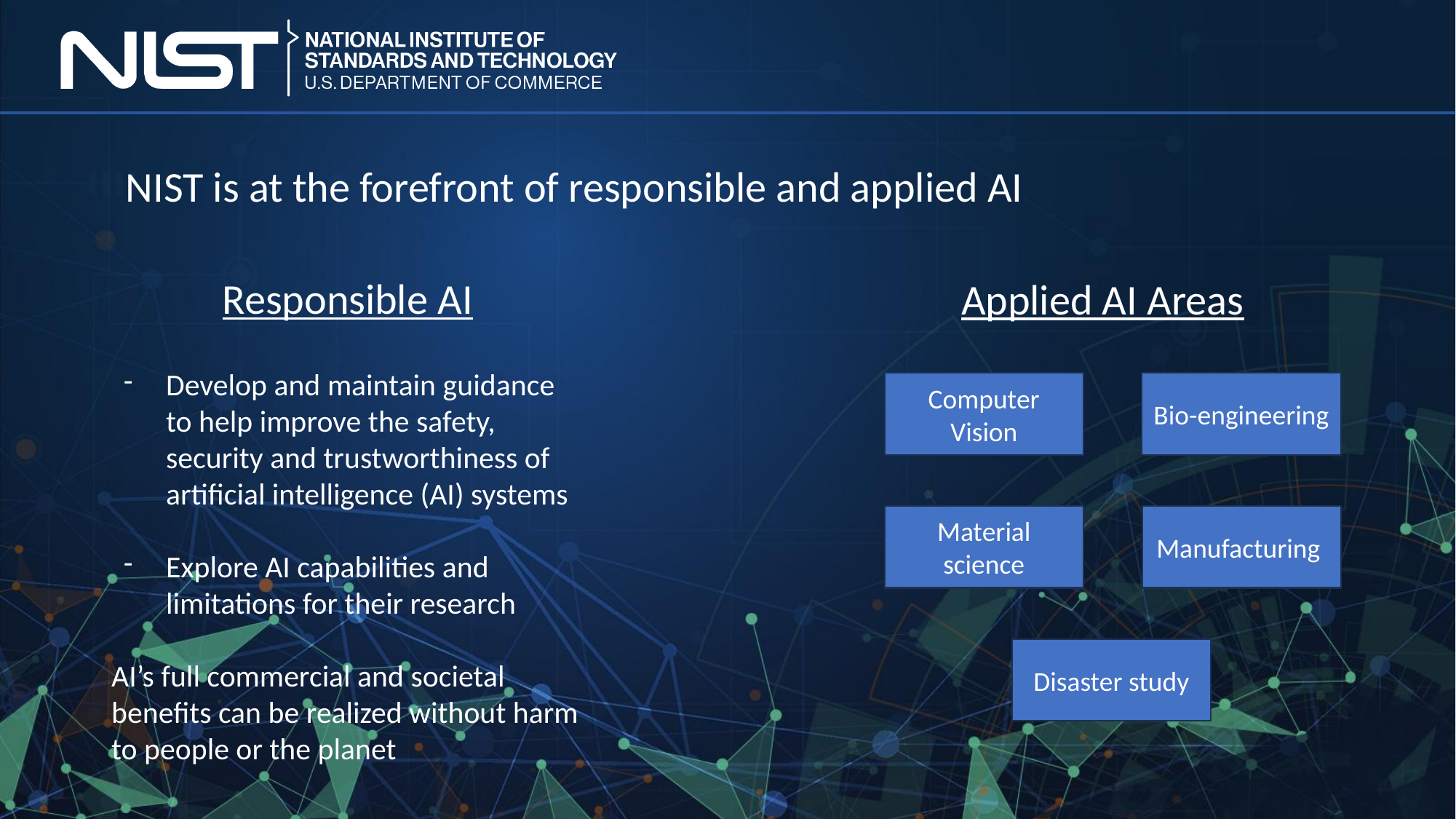

NIST is at the forefront of responsible and applied AI

Responsible AI
Applied AI Areas
Develop and maintain guidance  to help improve the safety, security and trustworthiness of artificial intelligence (AI) systems
Explore AI capabilities and limitations for their research

AI’s full commercial and societal benefits can be realized without harm to people or the planet

Bio-engineering
Computer Vision
Material science
Manufacturing
Disaster study